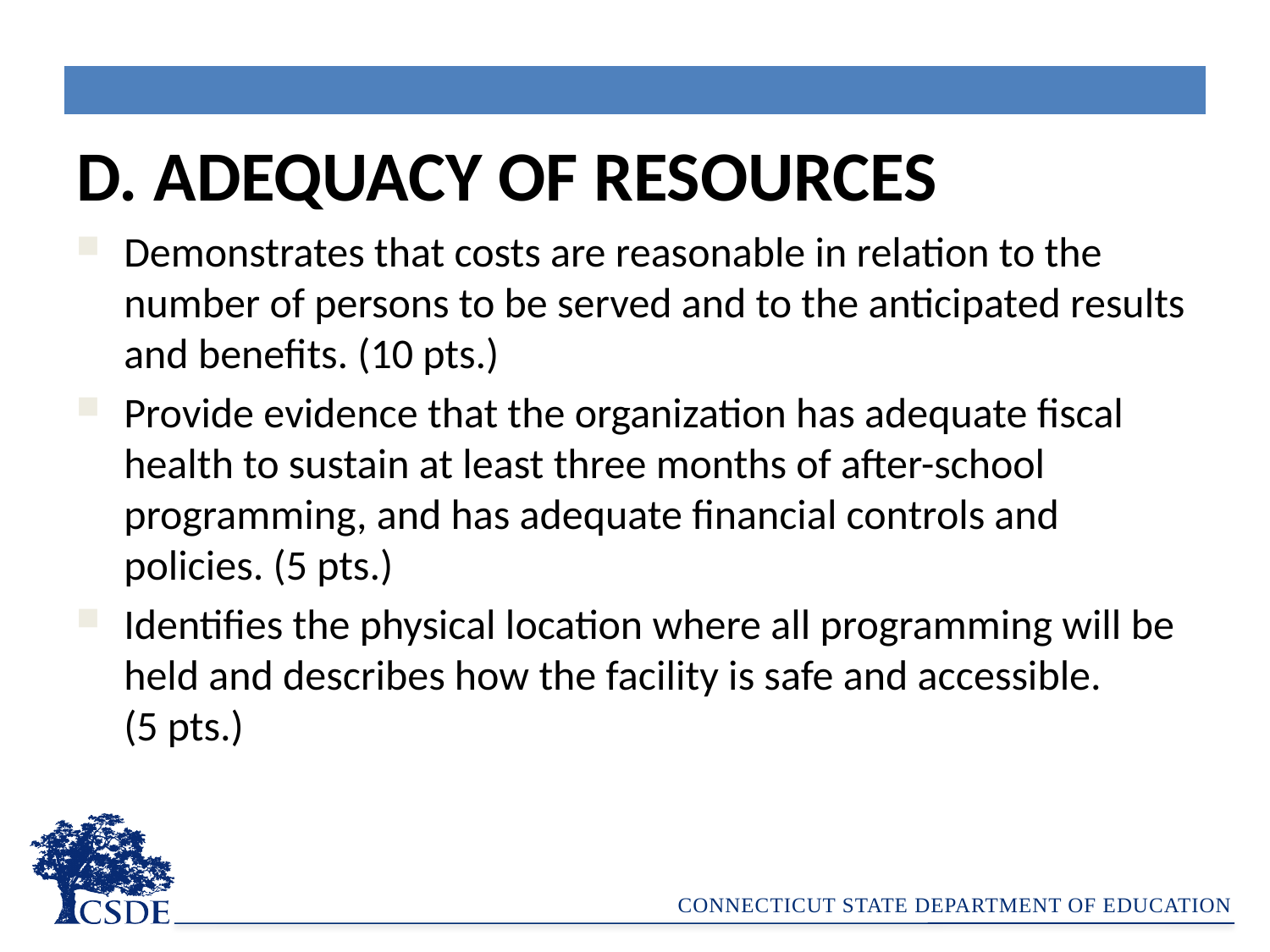

|  |
| --- |
D. ADEQUACY OF RESOURCES

Demonstrates that costs are reasonable in relation to the number of persons to be served and to the anticipated results and benefits. (10 pts.)
Provide evidence that the organization has adequate fiscal health to sustain at least three months of after-school programming, and has adequate financial controls and policies. (5 pts.)
Identifies the physical location where all programming will be held and describes how the facility is safe and accessible.
(5 pts.)